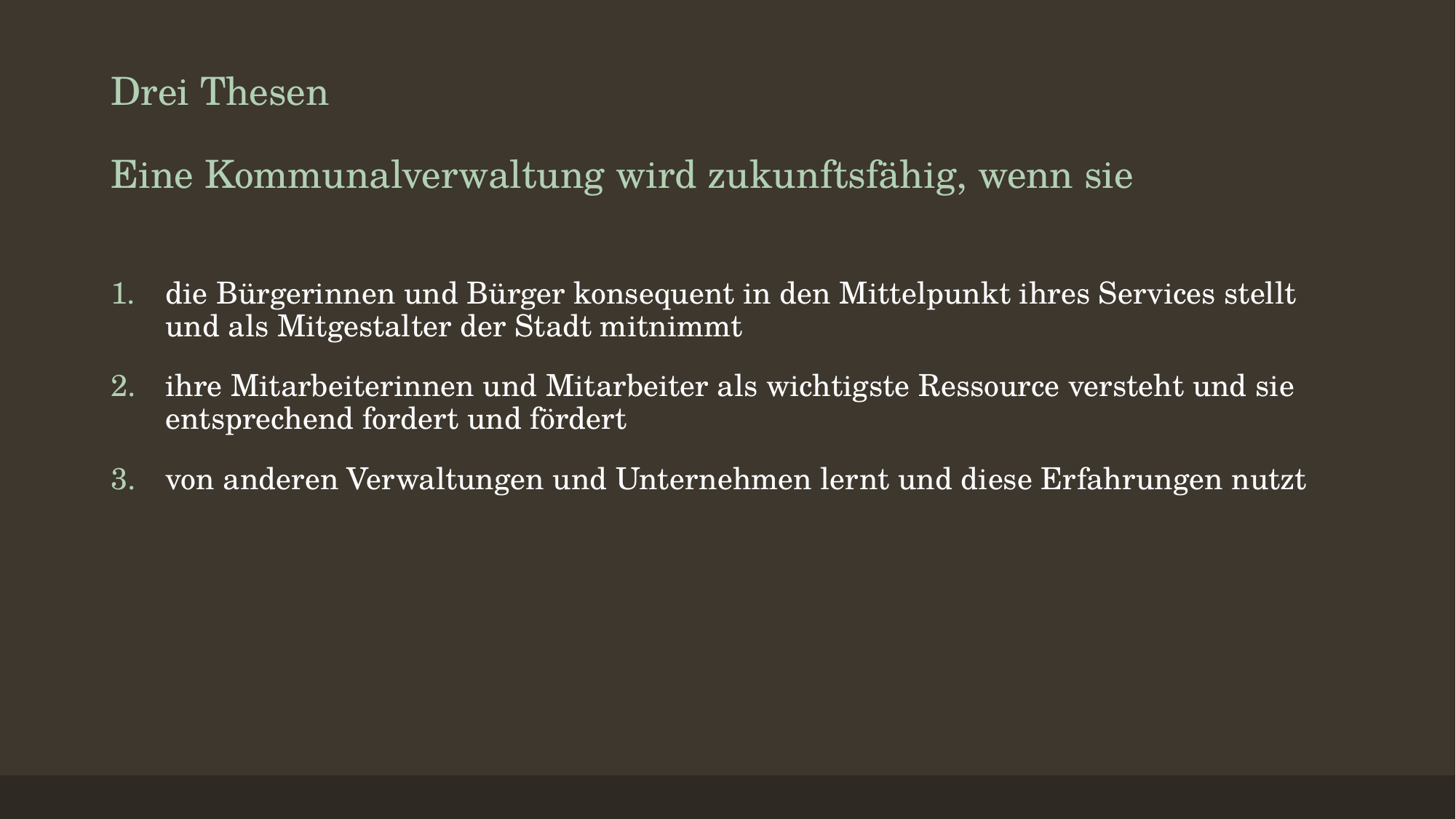

# Drei Thesen Eine Kommunalverwaltung wird zukunftsfähig, wenn sie
die Bürgerinnen und Bürger konsequent in den Mittelpunkt ihres Services stellt und als Mitgestalter der Stadt mitnimmt
ihre Mitarbeiterinnen und Mitarbeiter als wichtigste Ressource versteht und sie entsprechend fordert und fördert
von anderen Verwaltungen und Unternehmen lernt und diese Erfahrungen nutzt